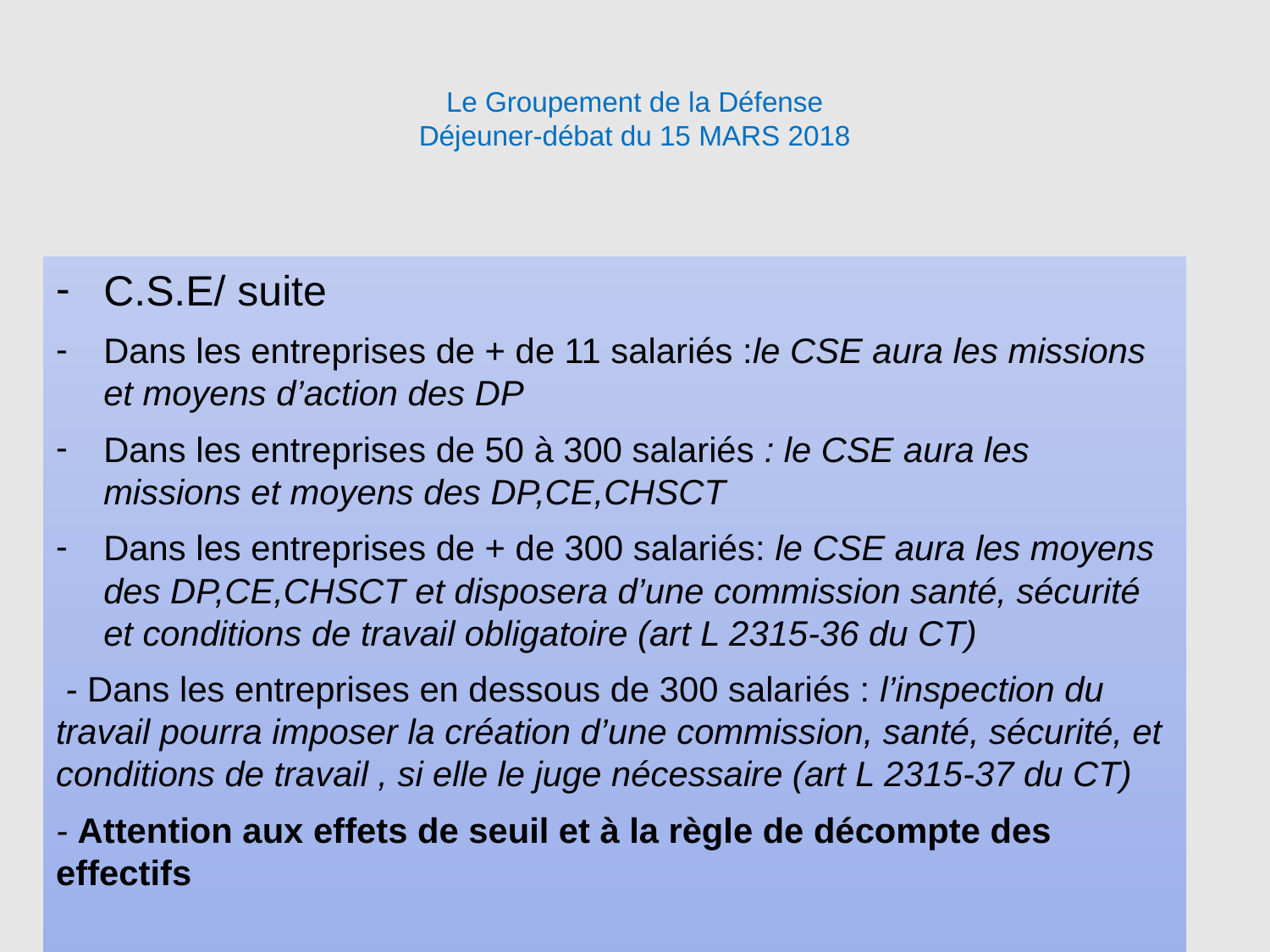

# Le Groupement de la Défense Déjeuner-débat du 15 MARS 2018
C.S.E/ suite
Dans les entreprises de + de 11 salariés :le CSE aura les missions et moyens d’action des DP
Dans les entreprises de 50 à 300 salariés : le CSE aura les missions et moyens des DP,CE,CHSCT
Dans les entreprises de + de 300 salariés: le CSE aura les moyens des DP,CE,CHSCT et disposera d’une commission santé, sécurité et conditions de travail obligatoire (art L 2315-36 du CT)
 - Dans les entreprises en dessous de 300 salariés : l’inspection du travail pourra imposer la création d’une commission, santé, sécurité, et conditions de travail , si elle le juge nécessaire (art L 2315-37 du CT)
- Attention aux effets de seuil et à la règle de décompte des effectifs